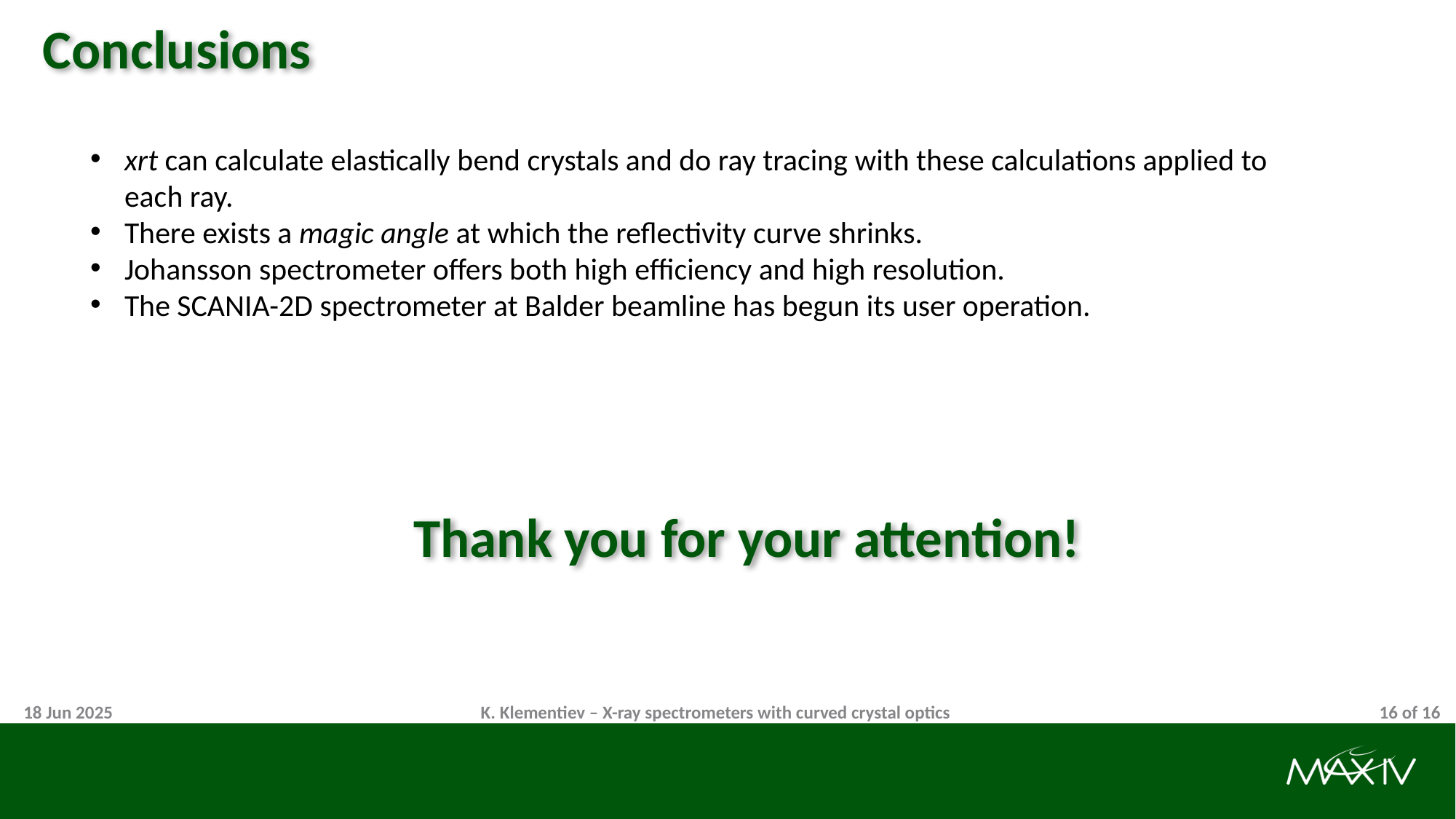

Conclusions
xrt can calculate elastically bend crystals and do ray tracing with these calculations applied to each ray.
There exists a magic angle at which the reflectivity curve shrinks.
Johansson spectrometer offers both high efficiency and high resolution.
The SCANIA-2D spectrometer at Balder beamline has begun its user operation.

Thank you for your attention!